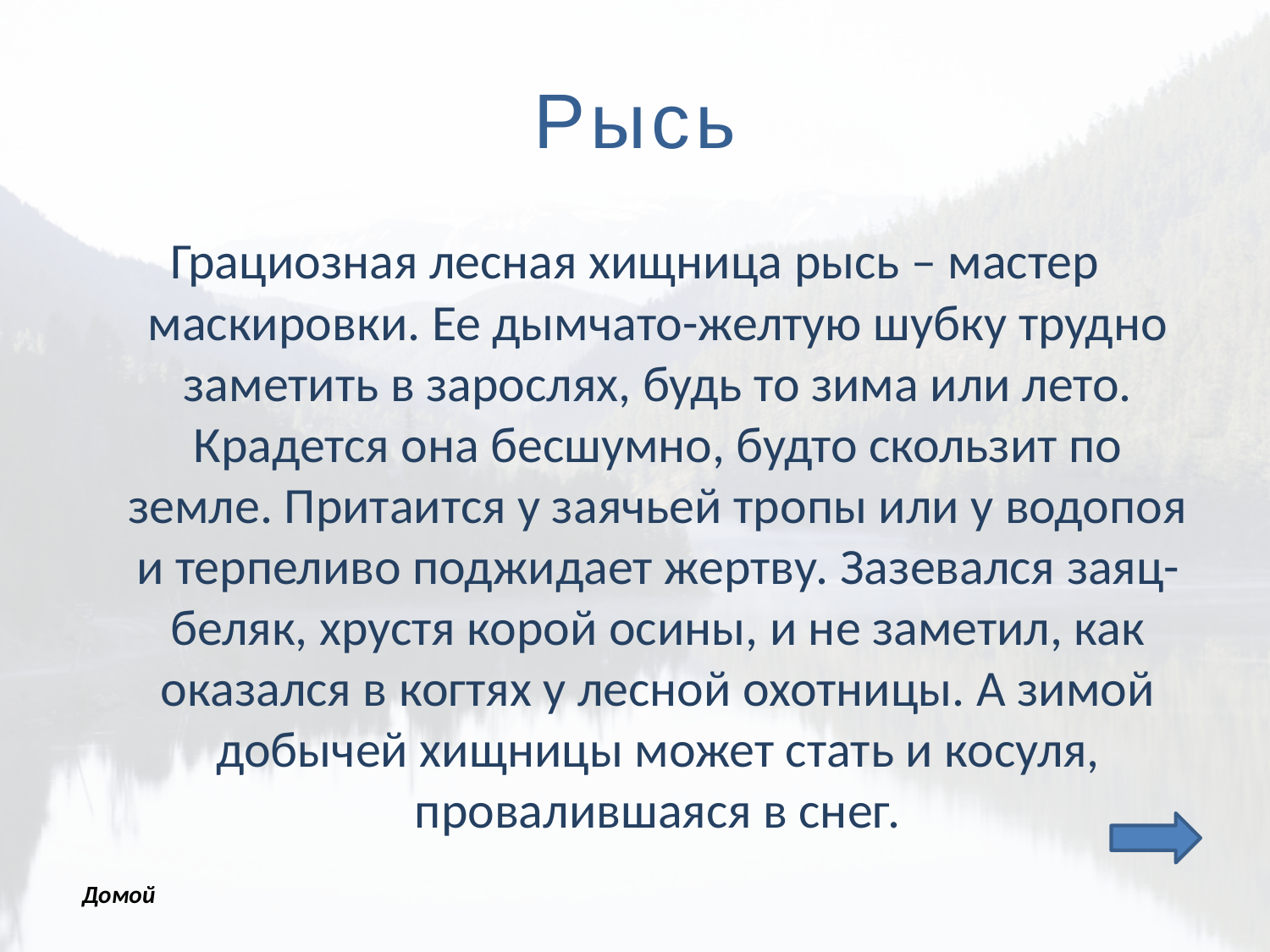

# Рысь
Грациозная лесная хищница рысь – мастер маскировки. Ее дымчато-желтую шубку трудно заметить в зарослях, будь то зима или лето. Крадется она бесшумно, будто скользит по земле. Притаится у заячьей тропы или у водопоя и терпеливо поджидает жертву. Зазевался заяц-беляк, хрустя корой осины, и не заметил, как оказался в когтях у лесной охотницы. А зимой добычей хищницы может стать и косуля, провалившаяся в снег.

Домой